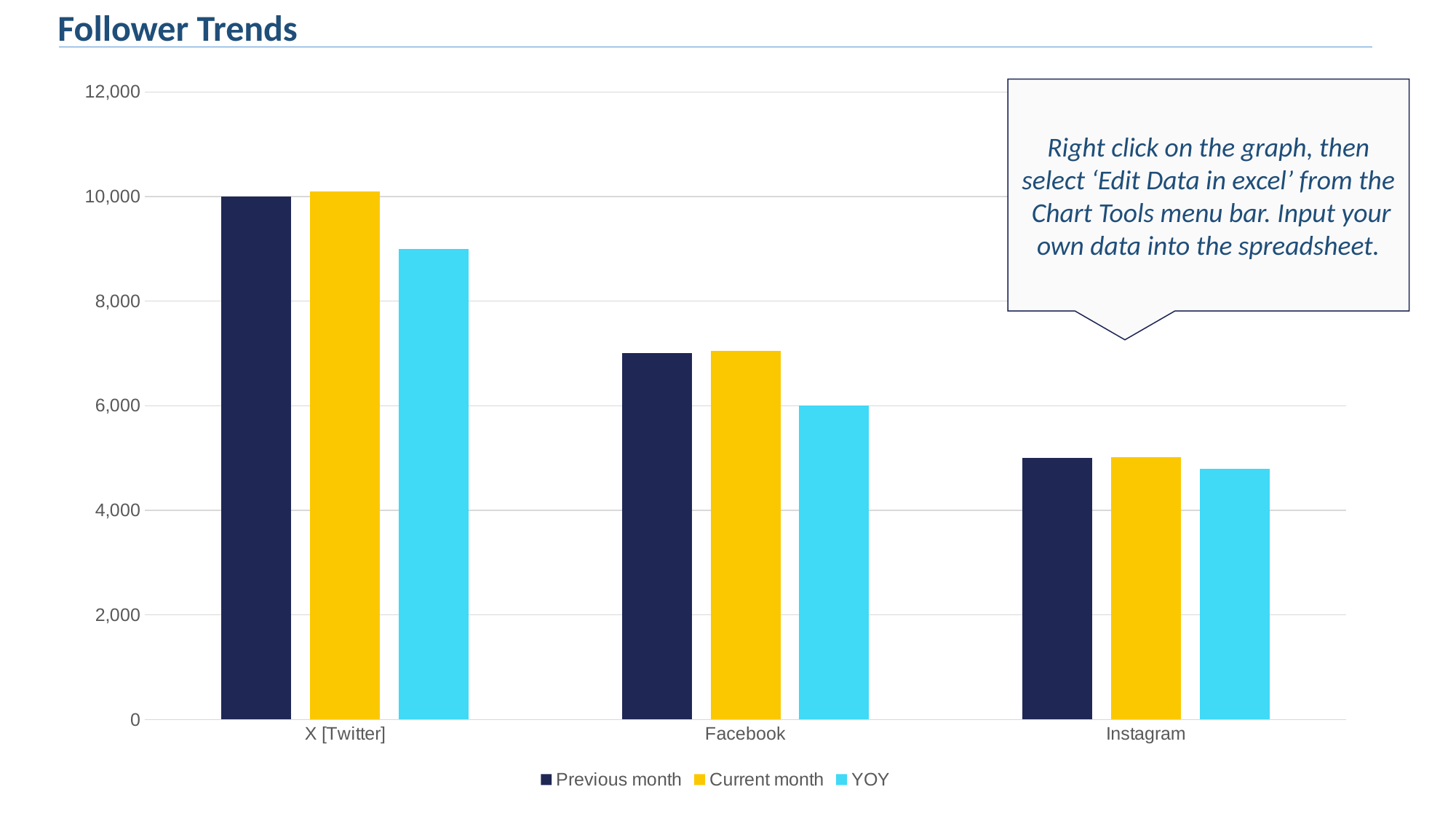

Follower Trends

### Chart

| Category | Previous month | Current month | YOY |
|---|---|---|---|
| X [Twitter] | 10000.0 | 10100.0 | 9000.0 |
| Facebook | 7000.0 | 7050.0 | 6000.0 |
| Instagram | 5000.0 | 5020.0 | 4800.0 |
Right click on the graph, then select ‘Edit Data in excel’ from the  Chart Tools menu bar. Input your own data into the spreadsheet.